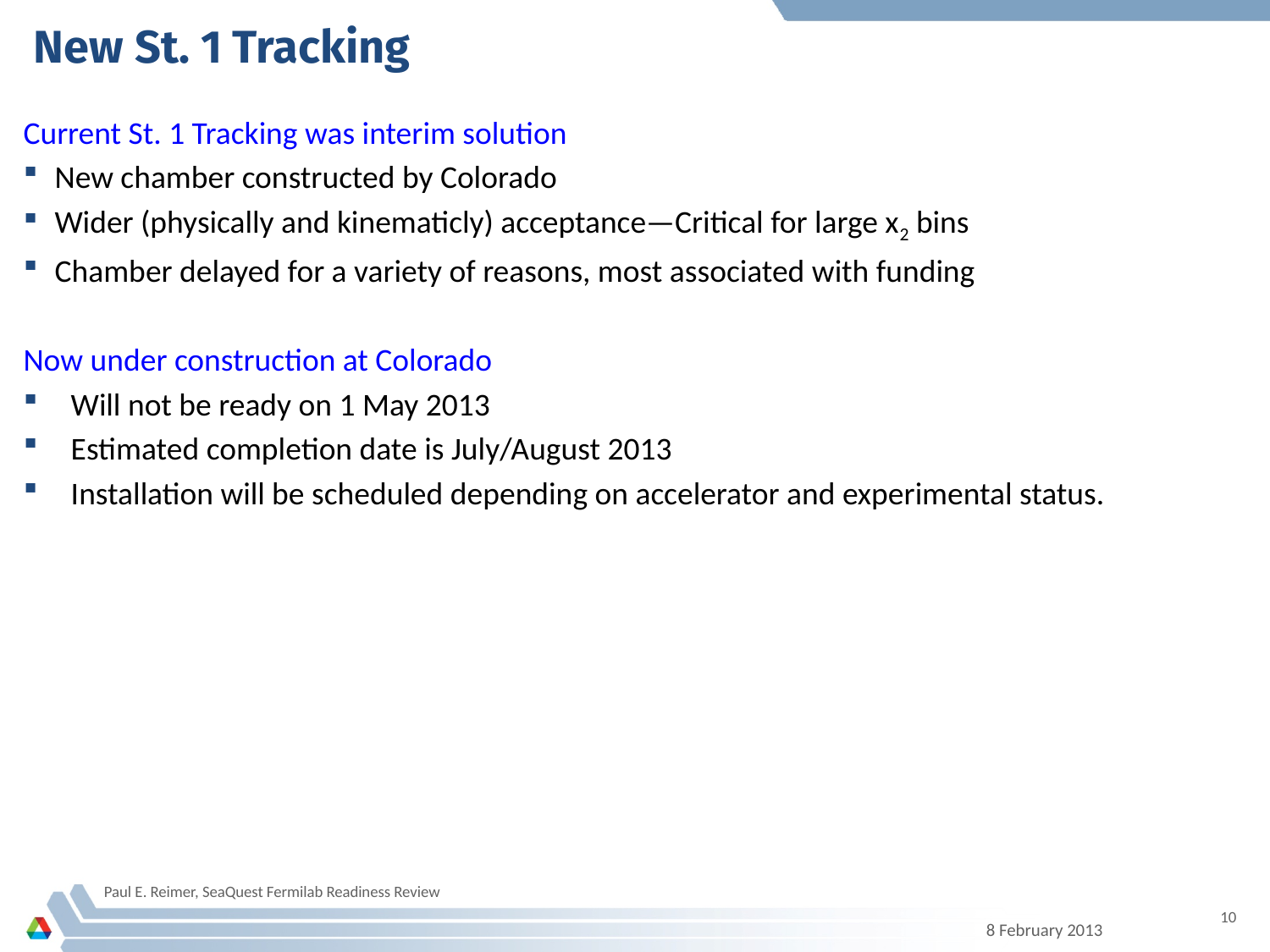

# New St. 1 Tracking
Current St. 1 Tracking was interim solution
New chamber constructed by Colorado
Wider (physically and kinematicly) acceptance—Critical for large x2 bins
Chamber delayed for a variety of reasons, most associated with funding

Now under construction at Colorado
Will not be ready on 1 May 2013
Estimated completion date is July/August 2013
Installation will be scheduled depending on accelerator and experimental status.
Paul E. Reimer, SeaQuest Fermilab Readiness Review
10
8 February 2013